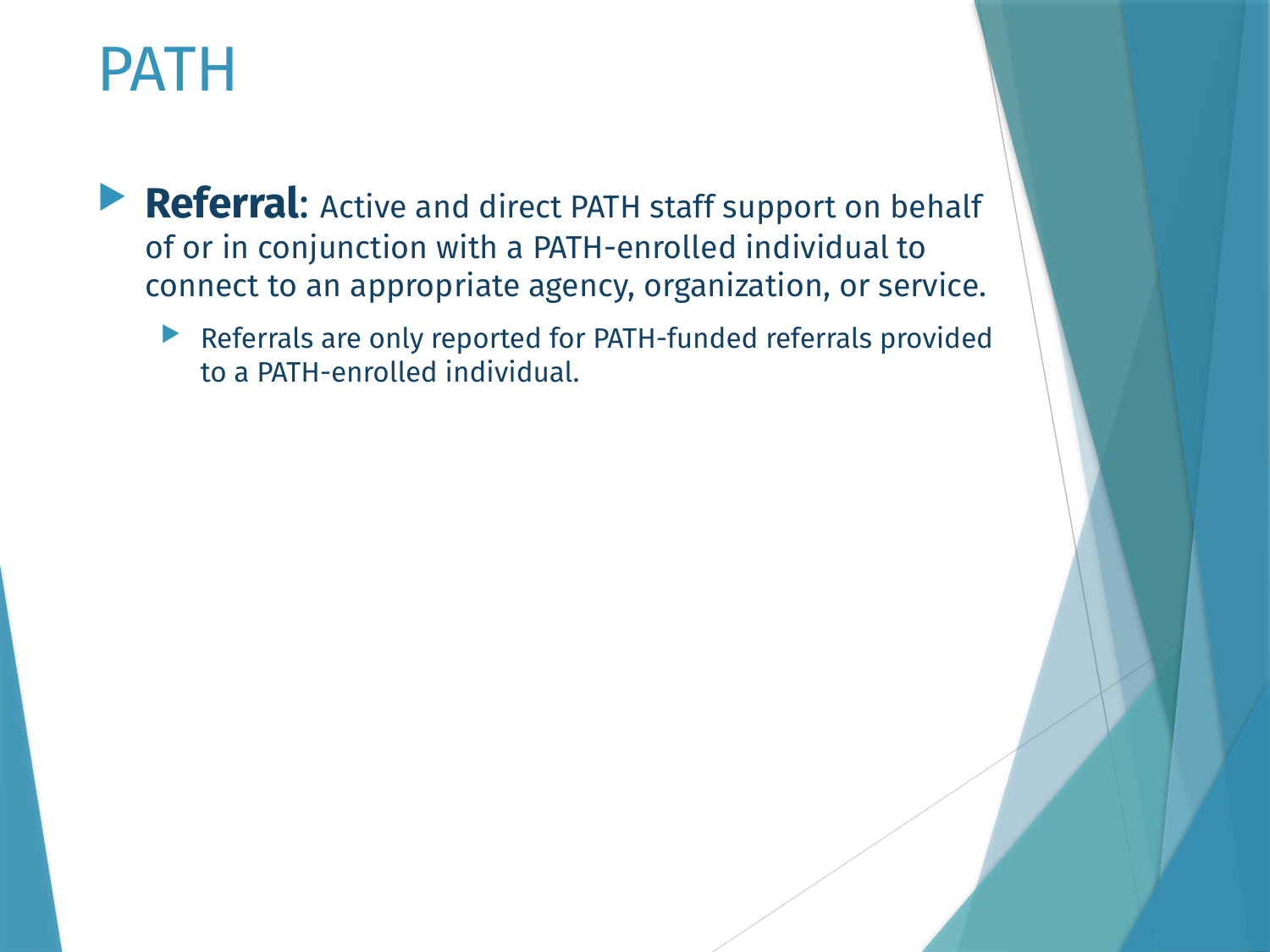

# PATH
Referral: Active and direct PATH staff support on behalf of or in conjunction with a PATH-enrolled individual to connect to an appropriate agency, organization, or service.
Referrals are only reported for PATH-funded referrals provided to a PATH-enrolled individual.